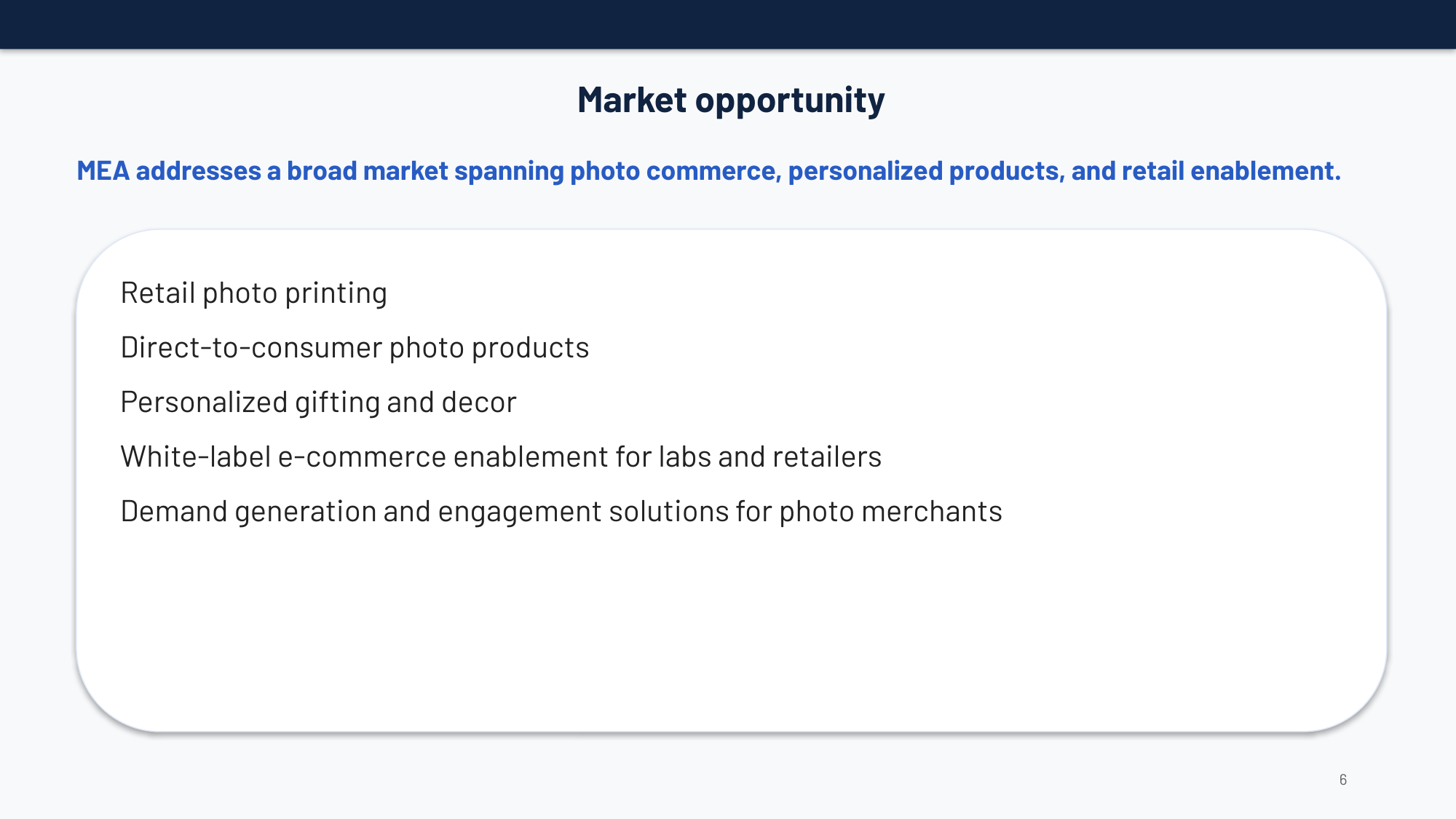

Market opportunity
MEA addresses a broad market spanning photo commerce, personalized products, and retail enablement.

Retail photo printing
Direct-to-consumer photo products
Personalized gifting and decor
White-label e-commerce enablement for labs and retailers
Demand generation and engagement solutions for photo merchants
6